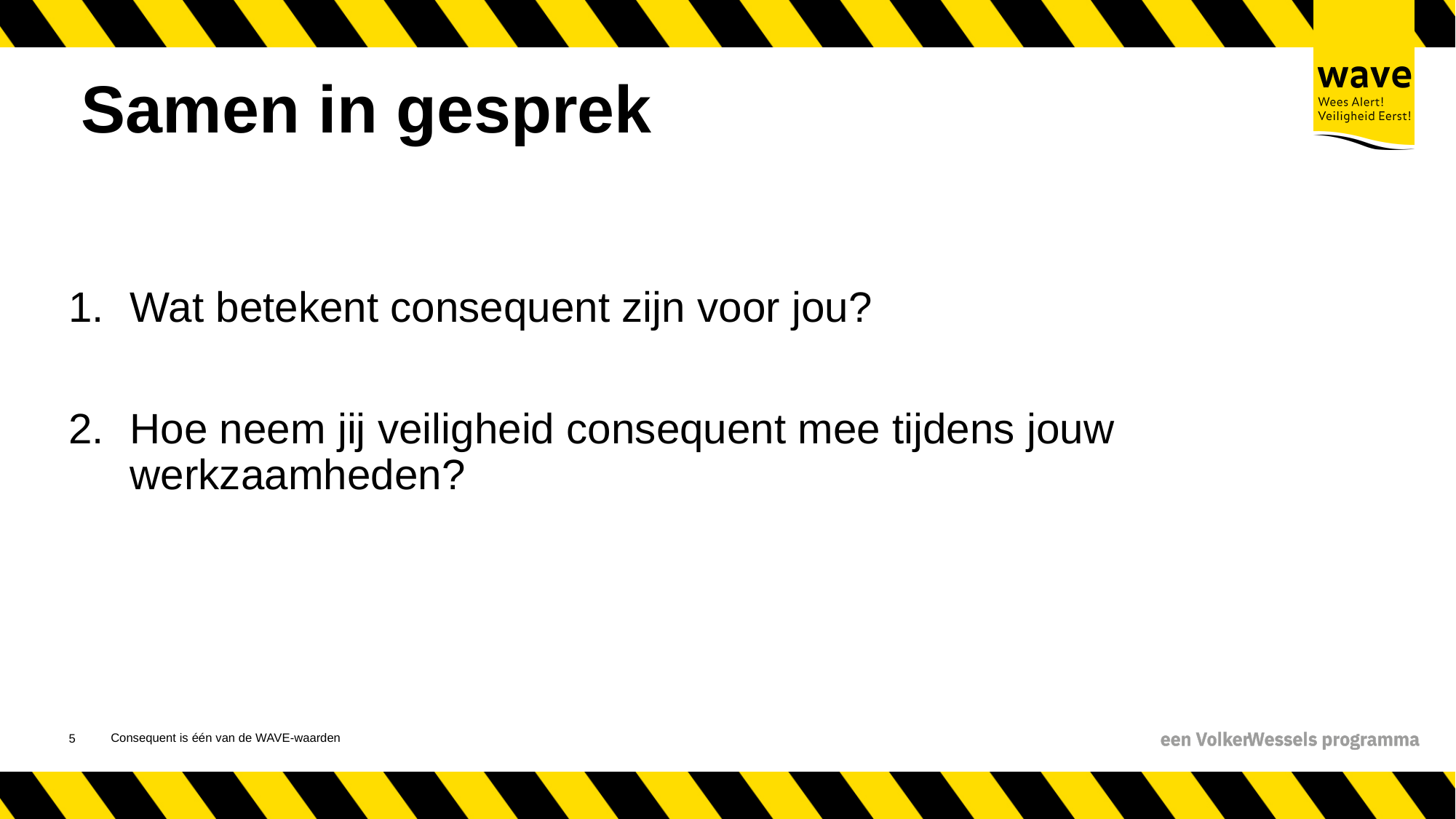

# Samen in gesprek

Wat betekent consequent zijn voor jou?

Hoe neem jij veiligheid consequent mee tijdens jouw werkzaamheden?
Consequent is één van de WAVE-waarden

5